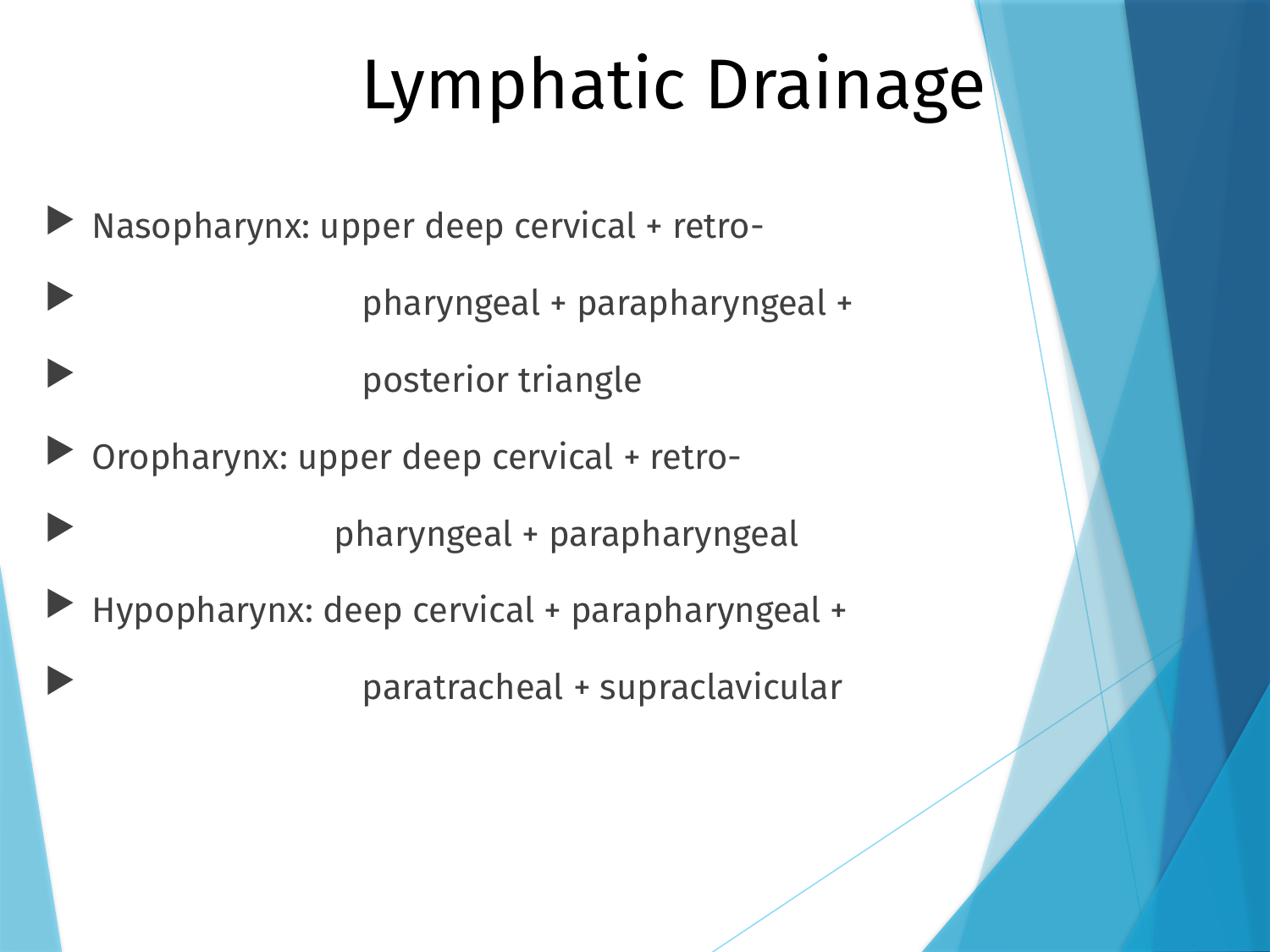

# Lymphatic Drainage
Nasopharynx: upper deep cervical + retro-
                             pharyngeal + parapharyngeal +
                             posterior triangle
Oropharynx: upper deep cervical + retro-
                          pharyngeal + parapharyngeal
Hypopharynx: deep cervical + parapharyngeal +
                             paratracheal + supraclavicular